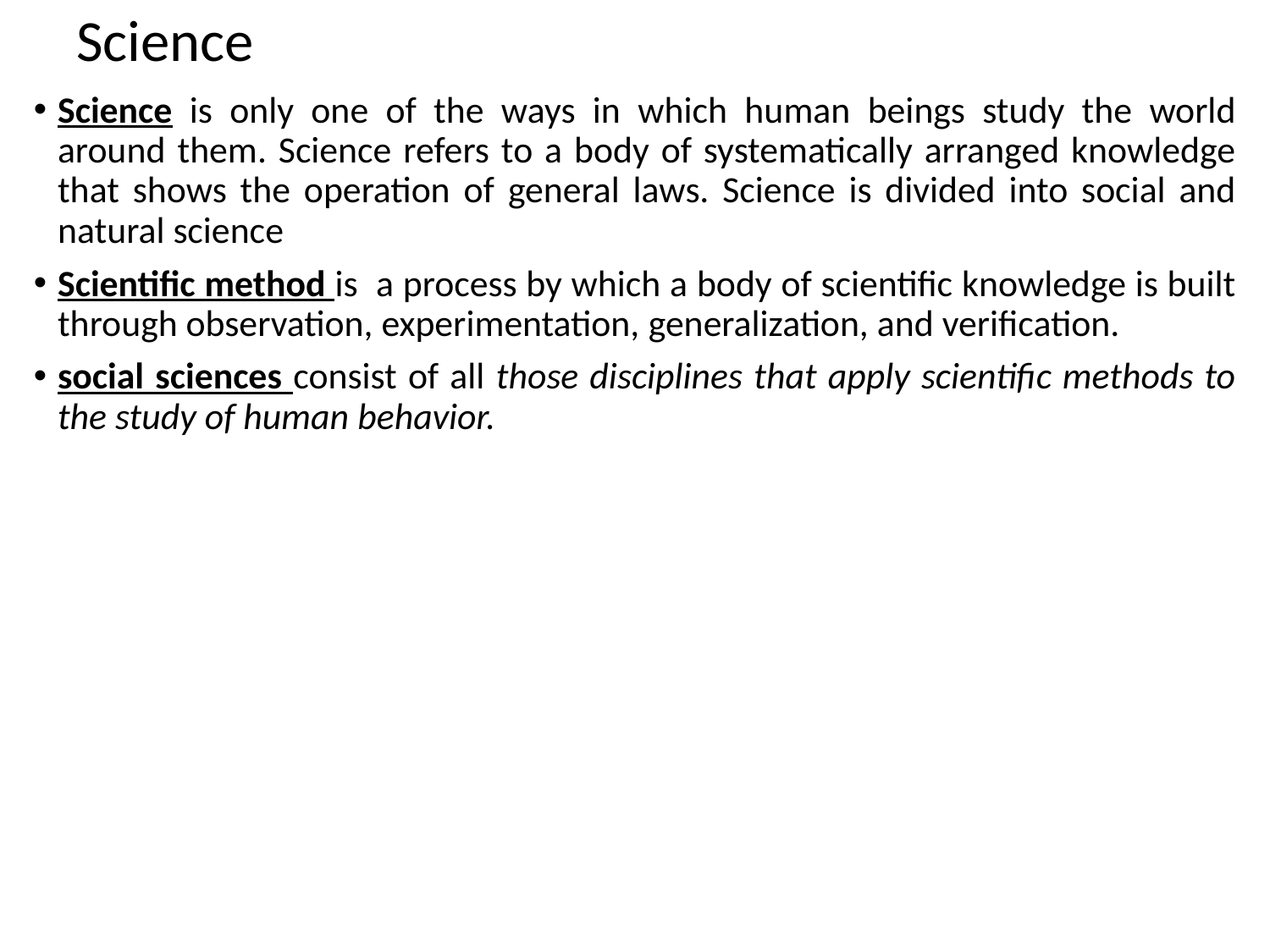

# Science
Science is only one of the ways in which human beings study the world around them. Science refers to a body of systematically arranged knowledge that shows the operation of general laws. Science is divided into social and natural science
Scientific method is  a process by which a body of scientific knowledge is built through observation, experimentation, generalization, and verification.
social sciences consist of all those disciplines that apply scientific methods to the study of human behavior.